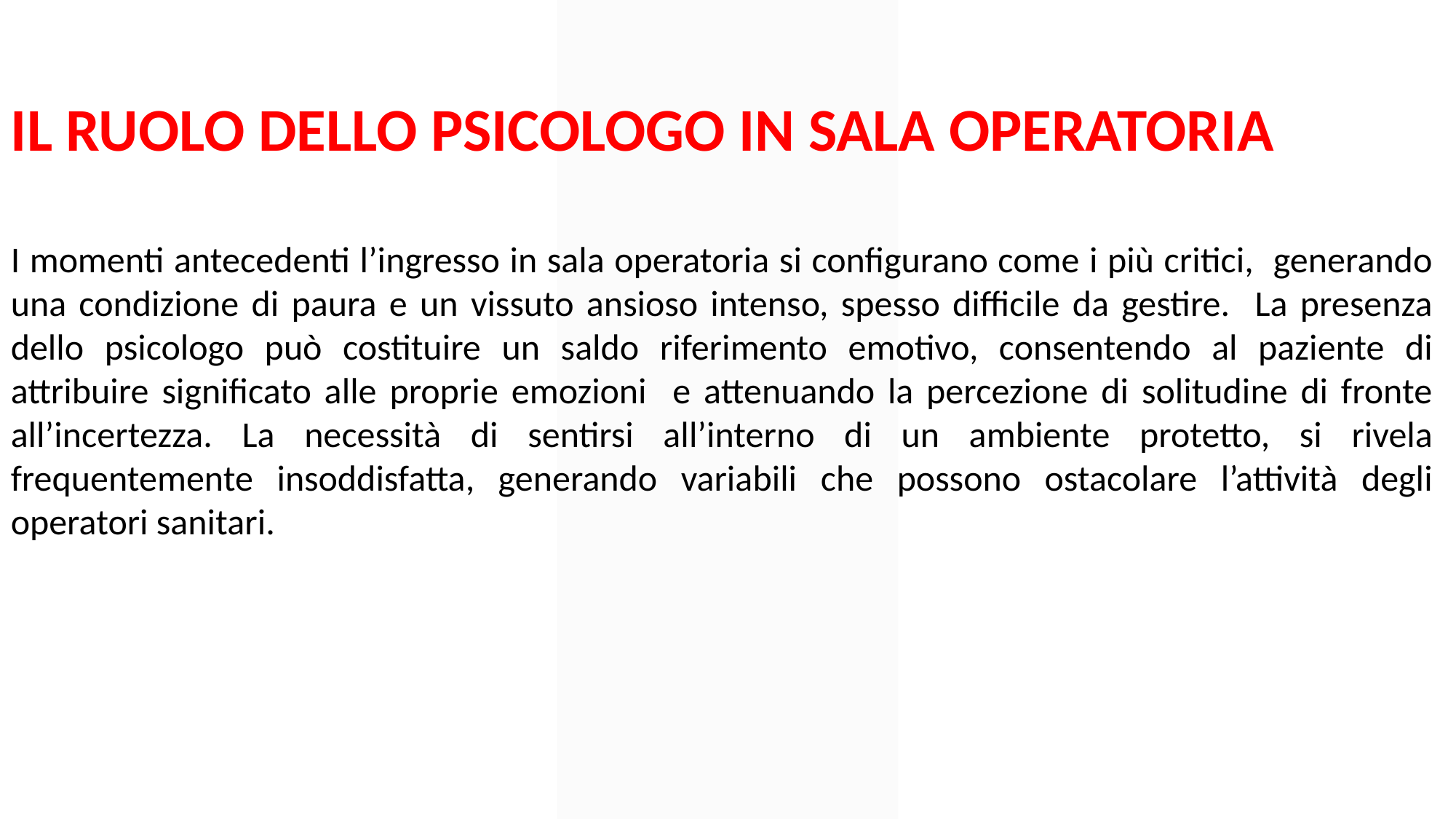

IL RUOLO DELLO PSICOLOGO IN SALA OPERATORIA

I momenti antecedenti l’ingresso in sala operatoria si configurano come i più critici,  generando una condizione di paura e un vissuto ansioso intenso, spesso difficile da gestire.  La presenza dello psicologo può costituire un saldo riferimento emotivo, consentendo al paziente di attribuire significato alle proprie emozioni  e attenuando la percezione di solitudine di fronte all’incertezza. La necessità di sentirsi all’interno di un ambiente protetto, si rivela frequentemente insoddisfatta, generando variabili che possono ostacolare l’attività degli operatori sanitari.